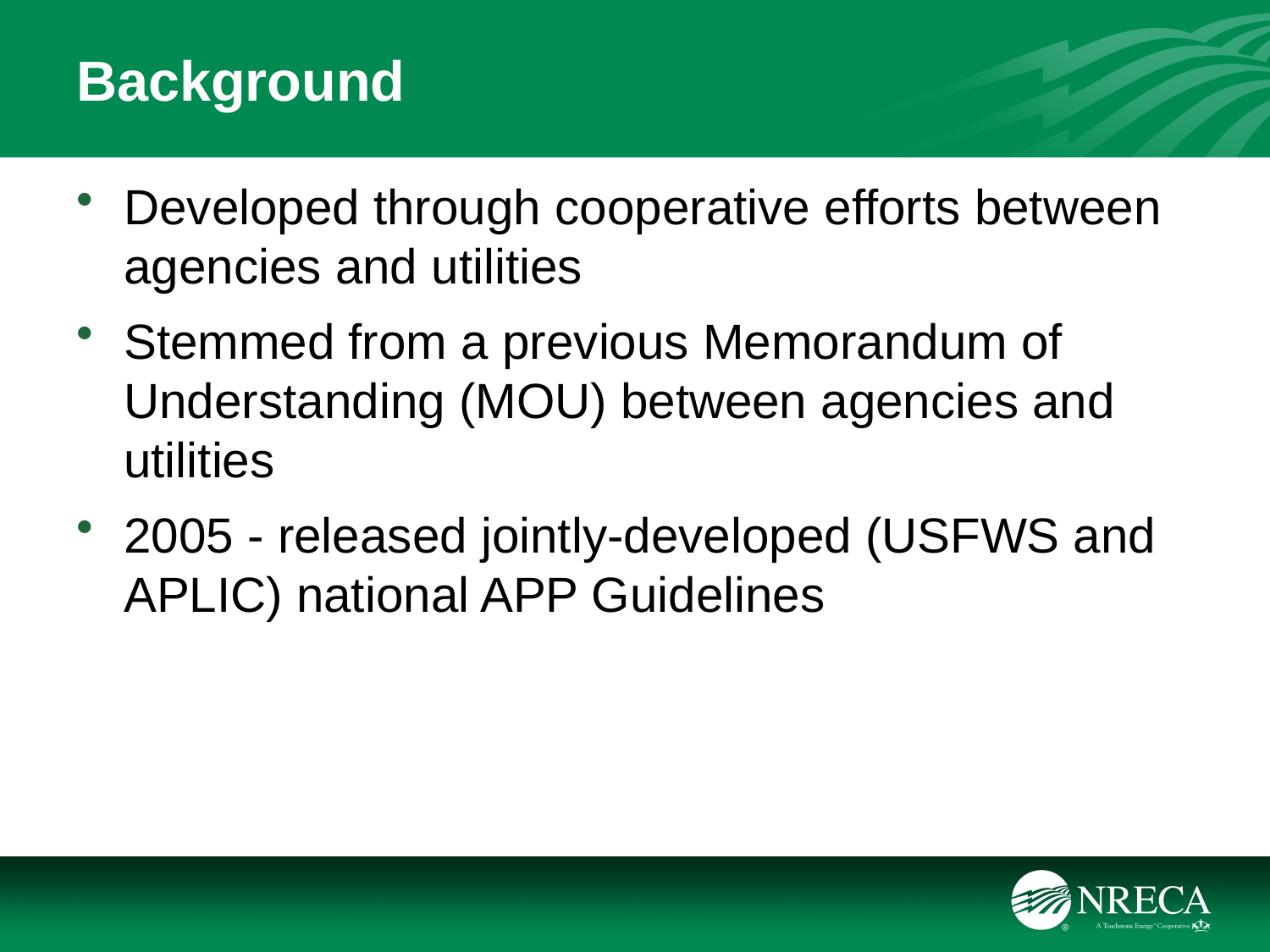

# Background
Developed through cooperative efforts between agencies and utilities
Stemmed from a previous Memorandum of Understanding (MOU) between agencies and utilities
2005 - released jointly-developed (USFWS and APLIC) national APP Guidelines